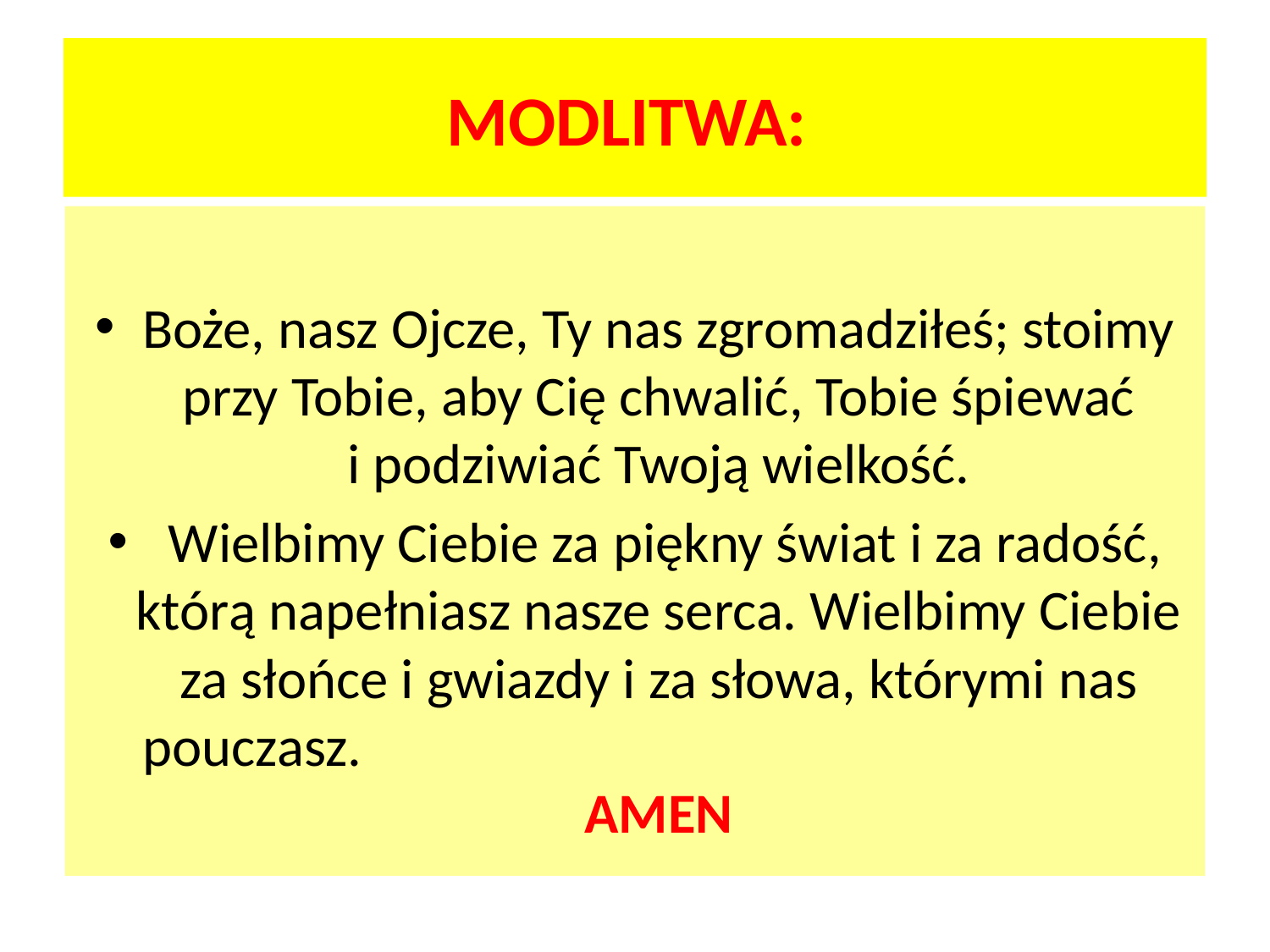

# MODLITWA:

Boże, nasz Ojcze, Ty nas zgromadziłeś; stoimy przy Tobie, aby Cię chwalić, Tobie śpiewać i podziwiać Twoją wielkość.
 Wielbimy Ciebie za piękny świat i za radość, którą napełniasz nasze serca. Wielbimy Ciebie za słońce i gwiazdy i za słowa, którymi nas pouczasz.                                                                 AMEN